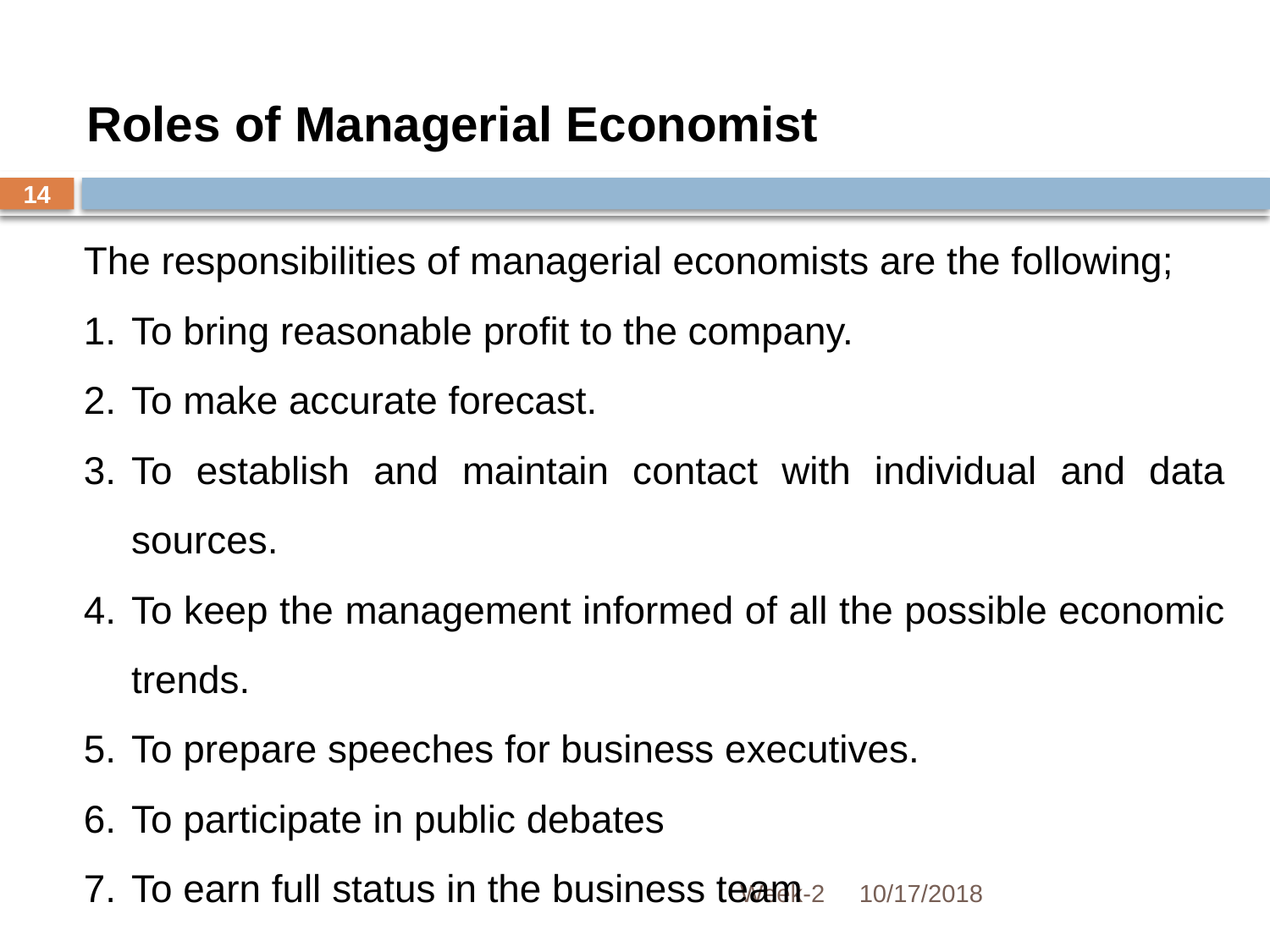

Roles of Managerial Economist
14
The responsibilities of managerial economists are the following;
To bring reasonable profit to the company.
To make accurate forecast.
To establish and maintain contact with individual and data sources.
To keep the management informed of all the possible economic trends.
To prepare speeches for business executives.
To participate in public debates
To earn full status in the business team
Week-2
10/17/2018